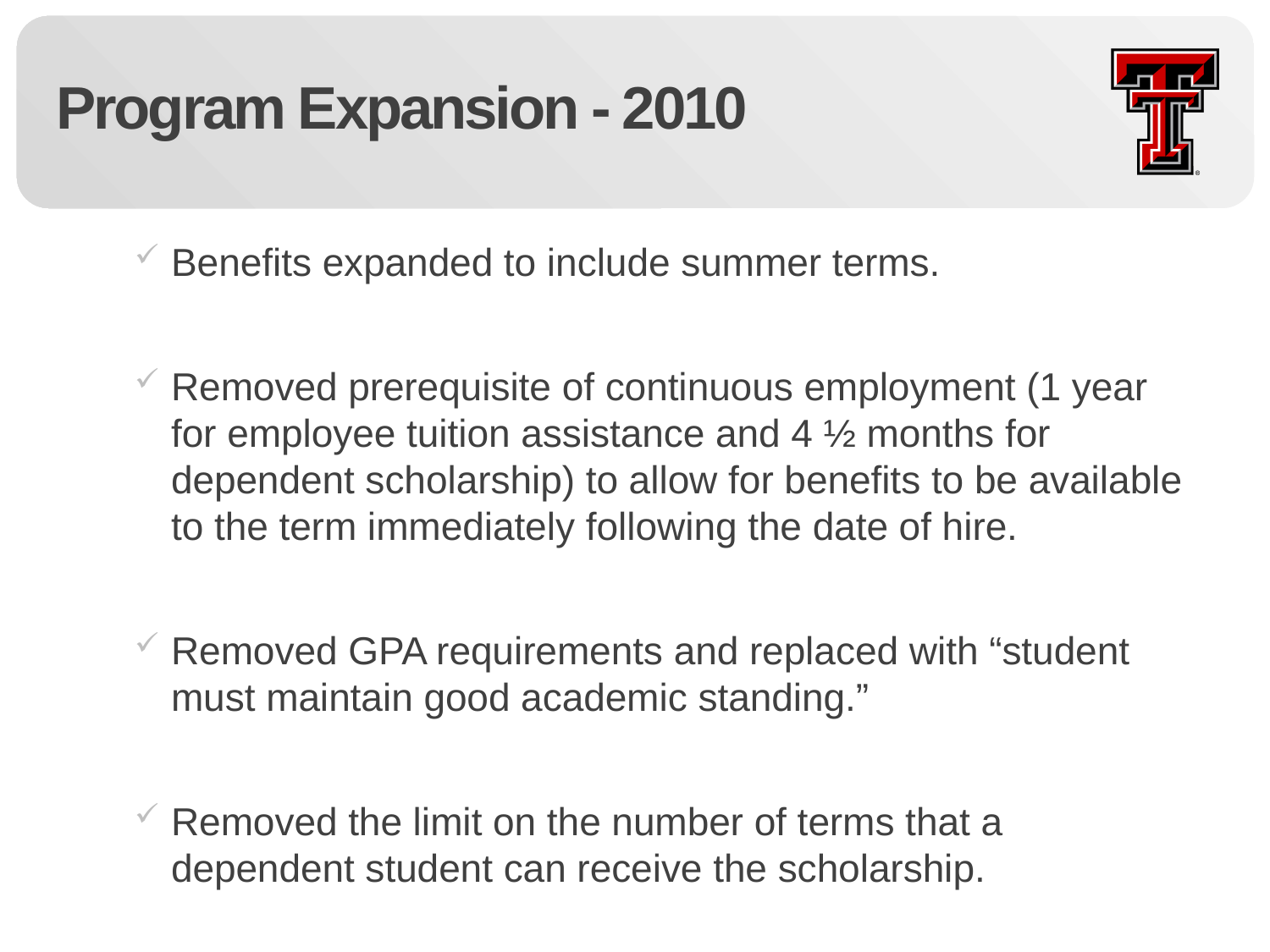

# Program Expansion - 2010
Benefits expanded to include summer terms.

Removed prerequisite of continuous employment (1 year for employee tuition assistance and 4 ½ months for dependent scholarship) to allow for benefits to be available to the term immediately following the date of hire.

Removed GPA requirements and replaced with “student must maintain good academic standing.”

Removed the limit on the number of terms that a dependent student can receive the scholarship.